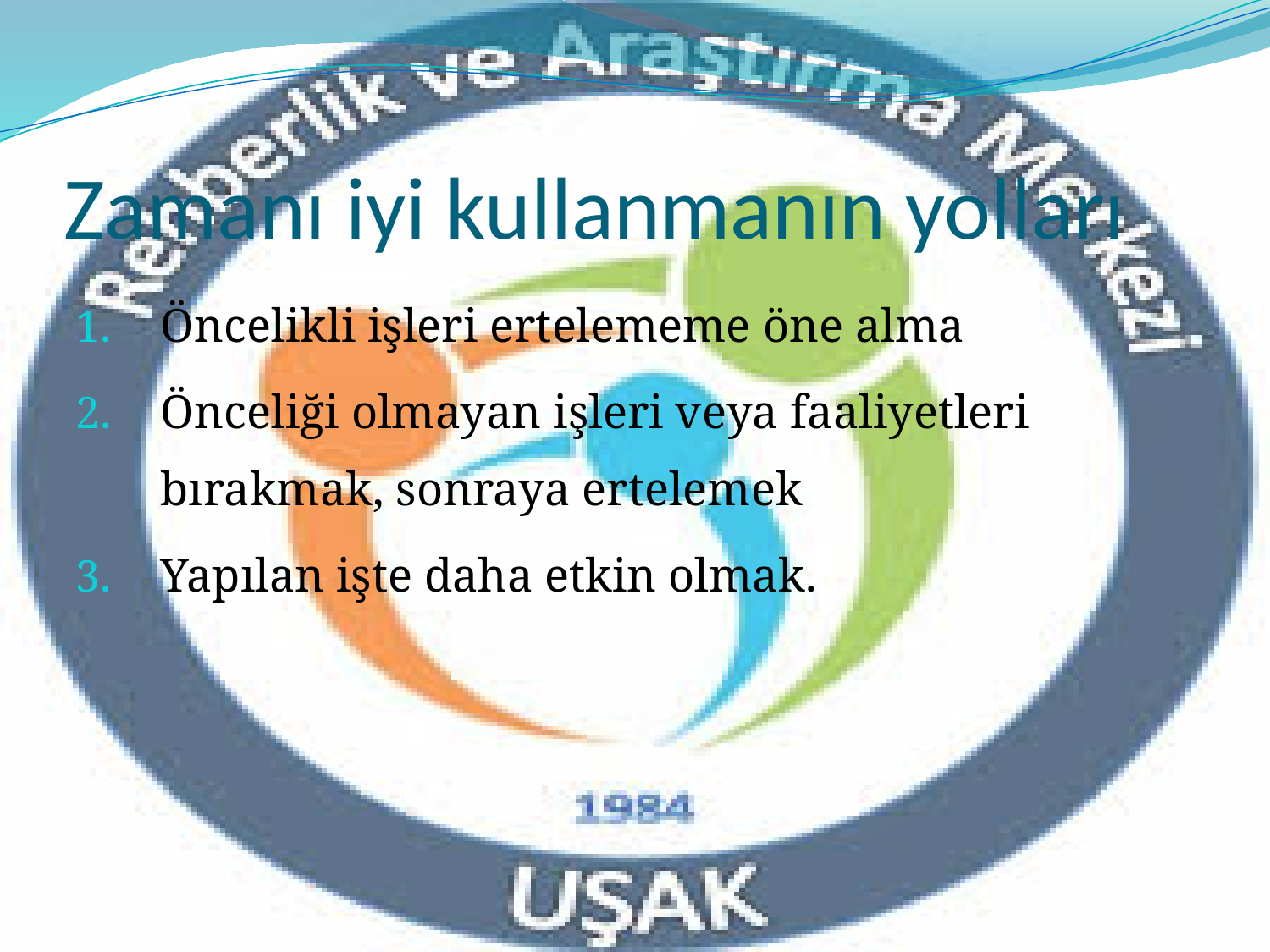

# Zamanı iyi kullanmanın yolları
Öncelikli işleri ertelememe öne alma
Önceliği olmayan işleri veya faaliyetleri bırakmak, sonraya ertelemek
Yapılan işte daha etkin olmak.